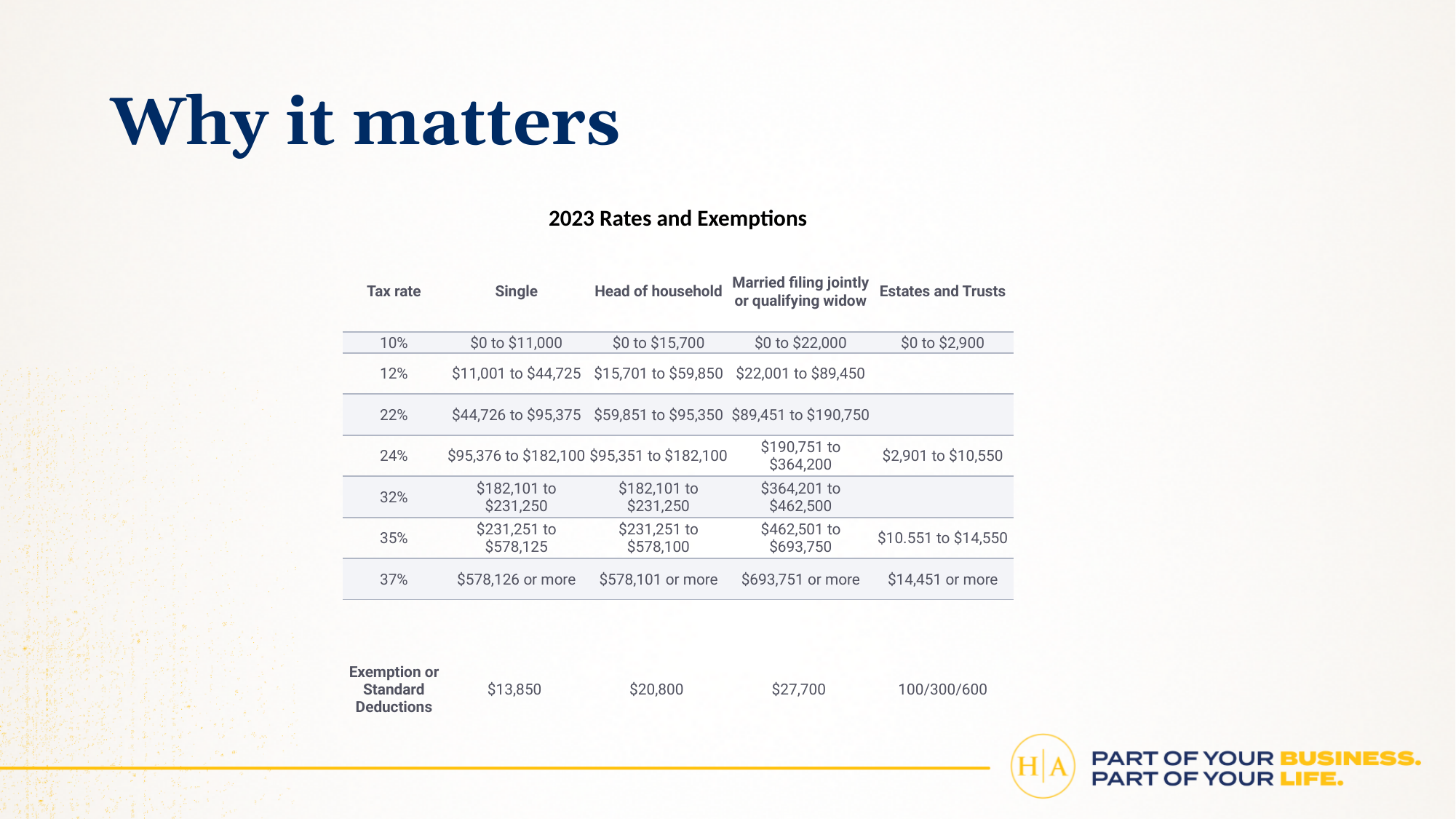

# Why it matters
| 2023 Rates and Exemptions |  |  |  |  |
| --- | --- | --- | --- | --- |
|  |  |  |  |  |
| Tax rate | Single | Head of household | Married filing jointly or qualifying widow | Estates and Trusts |
| 10% | $0 to $11,000 | $0 to $15,700 | $0 to $22,000 | $0 to $2,900 |
| 12% | $11,001 to $44,725 | $15,701 to $59,850 | $22,001 to $89,450 |  |
| 22% | $44,726 to $95,375 | $59,851 to $95,350 | $89,451 to $190,750 |  |
| 24% | $95,376 to $182,100 | $95,351 to $182,100 | $190,751 to $364,200 | $2,901 to $10,550 |
| 32% | $182,101 to $231,250 | $182,101 to $231,250 | $364,201 to $462,500 |  |
| 35% | $231,251 to $578,125 | $231,251 to $578,100 | $462,501 to $693,750 | $10.551 to $14,550 |
| 37% | $578,126 or more | $578,101 or more | $693,751 or more | $14,451 or more |
|  |  |  |  |  |
|  |  |  |  |  |
|  |  |  |  |  |
| Exemption or Standard Deductions | $13,850 | $20,800 | $27,700 | 100/300/600 |